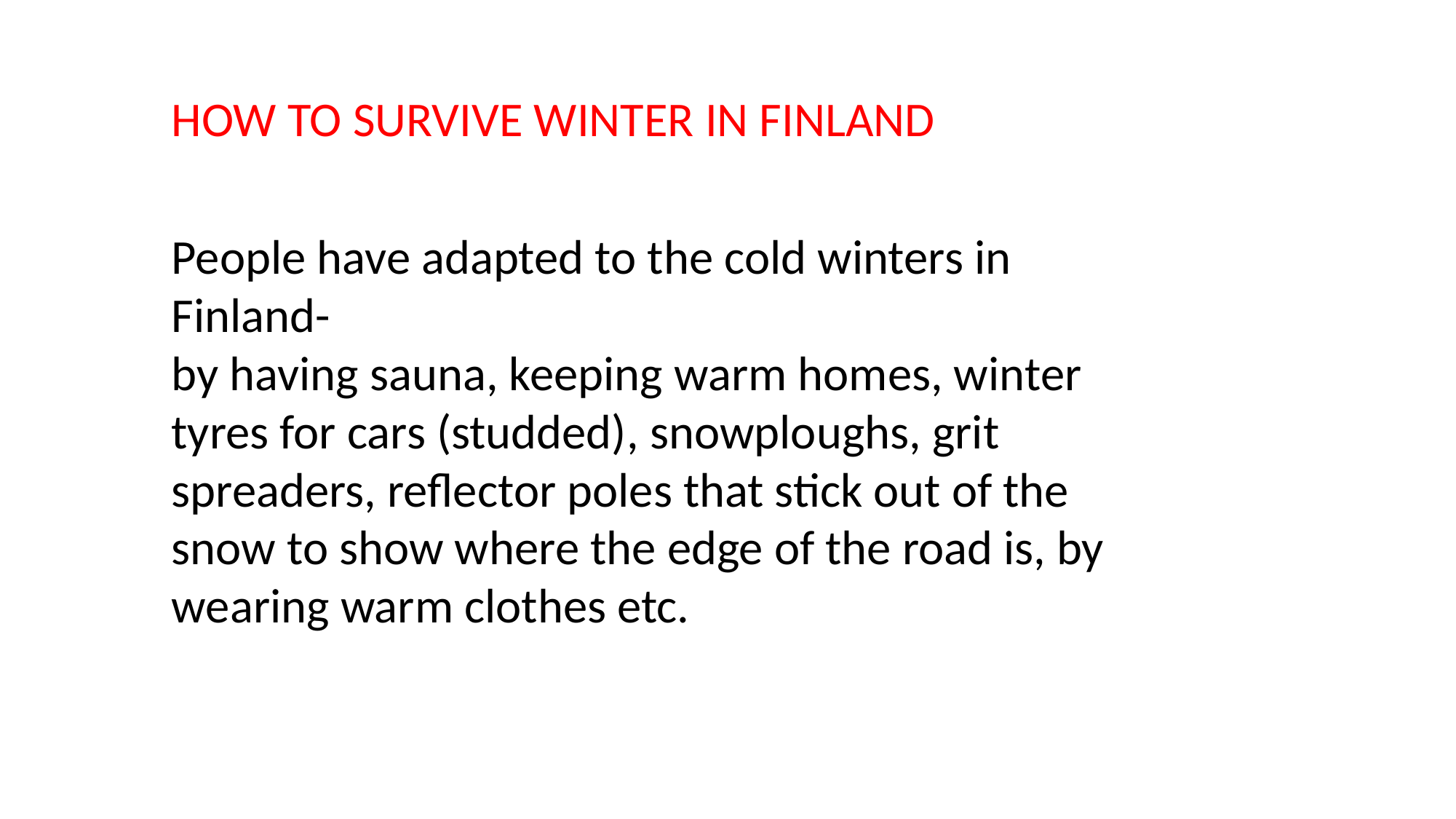

HOW TO SURVIVE WINTER IN FINLAND
People have adapted to the cold winters in Finland-
by having sauna, keeping warm homes, winter tyres for cars (studded), snowploughs, grit spreaders, reflector poles that stick out of the snow to show where the edge of the road is, by wearing warm clothes etc.